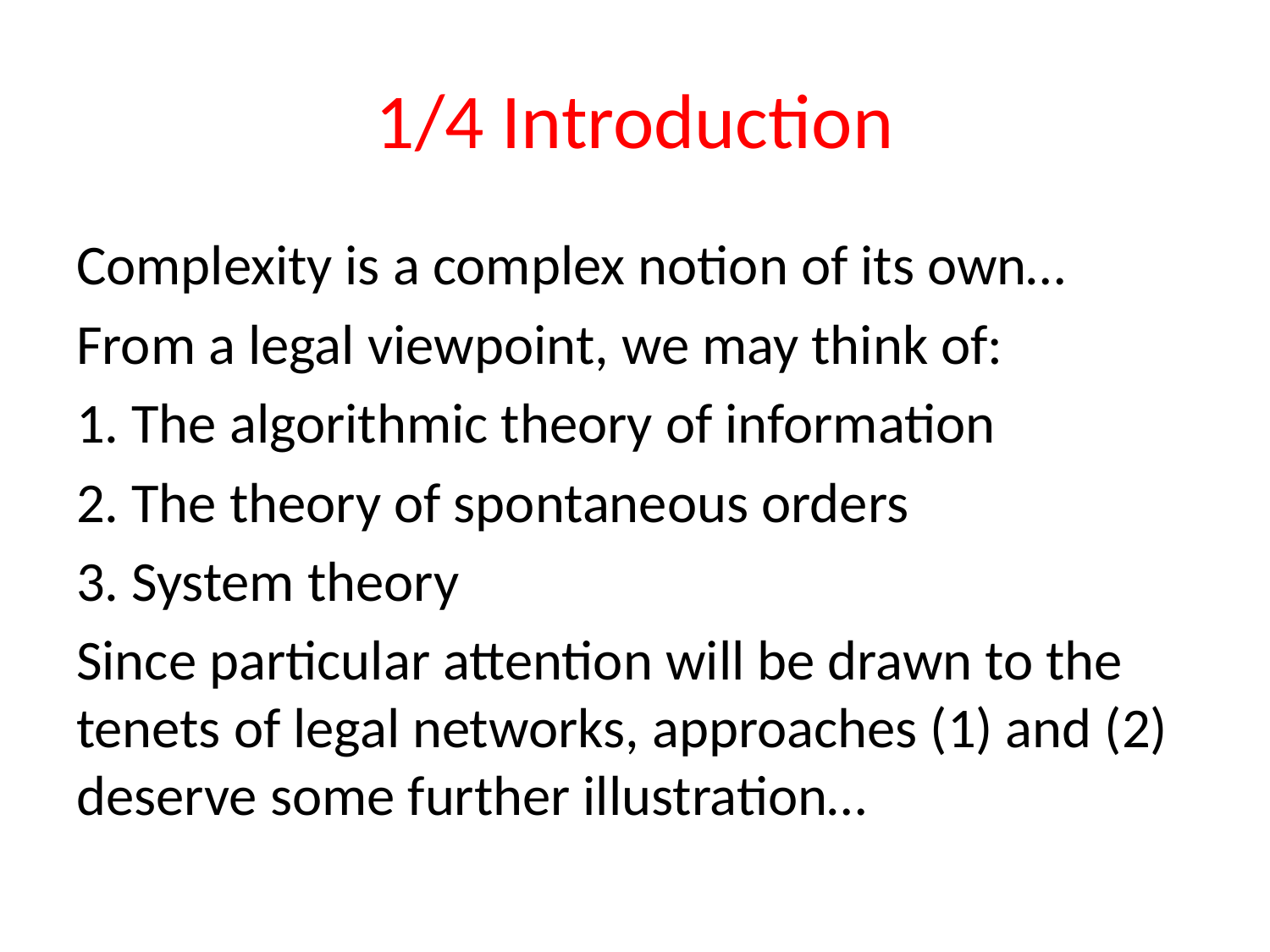

# 1/4 Introduction
Complexity is a complex notion of its own…
From a legal viewpoint, we may think of:
1. The algorithmic theory of information
2. The theory of spontaneous orders
3. System theory
Since particular attention will be drawn to the tenets of legal networks, approaches (1) and (2) deserve some further illustration…